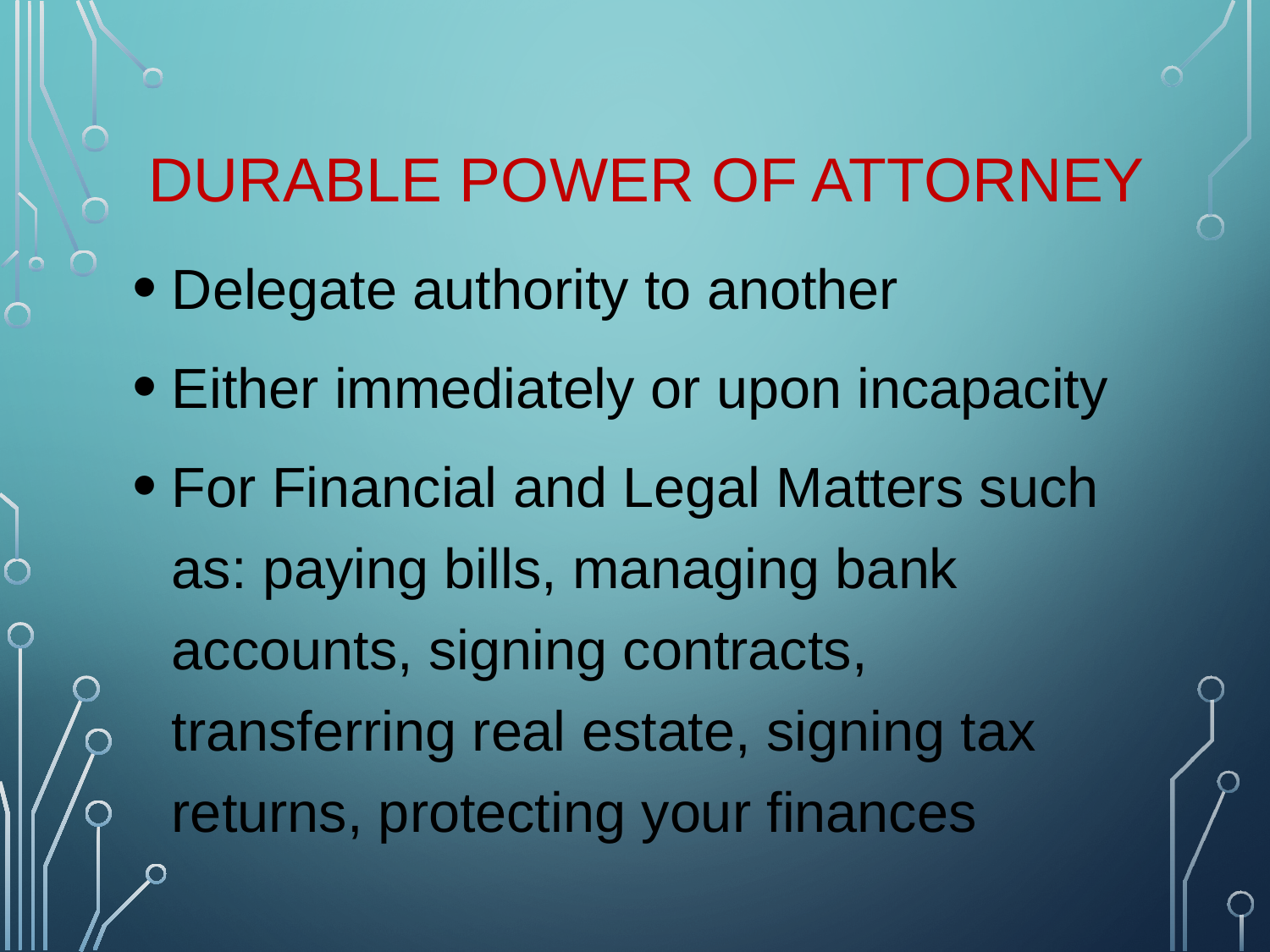

# Durable power of attorney
Delegate authority to another
Either immediately or upon incapacity
For Financial and Legal Matters such as: paying bills, managing bank accounts, signing contracts, transferring real estate, signing tax returns, protecting your finances